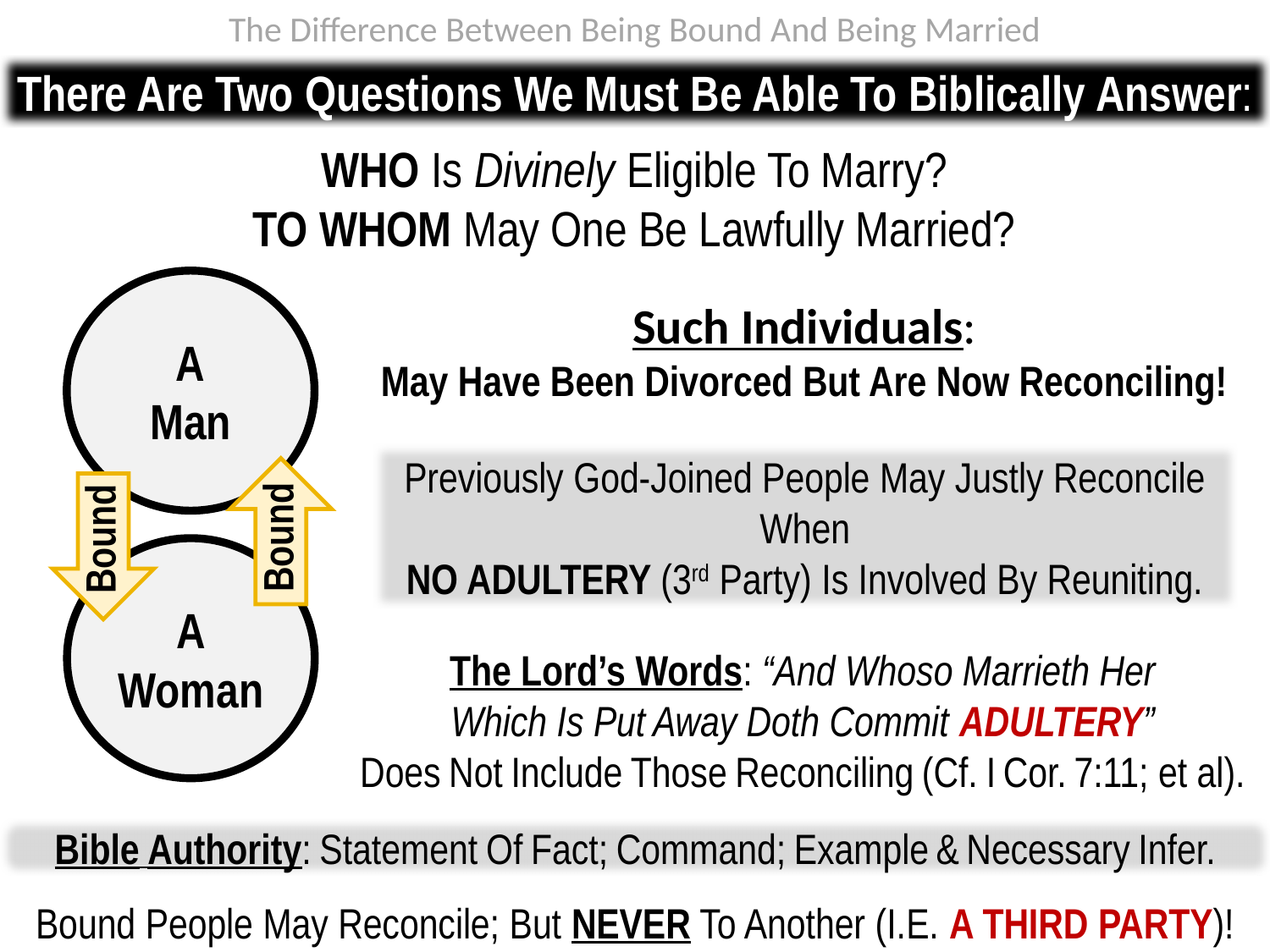

The Difference Between Being Bound And Being Married
There Are Two Questions We Must Be Able To Biblically Answer:
WHO Is Divinely Eligible To Marry?
TO WHOM May One Be Lawfully Married?
A
Man
Such Individuals:
May Have Been Divorced But Are Now Reconciling!
Previously God-Joined People May Justly Reconcile
When
NO ADULTERY (3rd Party) Is Involved By Reuniting.

Bound
Bound
A
Woman
The Lord’s Words: “And Whoso Marrieth Her
Which Is Put Away Doth Commit ADULTERY”
Does Not Include Those Reconciling (Cf. I Cor. 7:11; et al).
Bible Authority: Statement Of Fact; Command; Example & Necessary Infer.
Bound People May Reconcile; But NEVER To Another (I.E. A THIRD PARTY)!